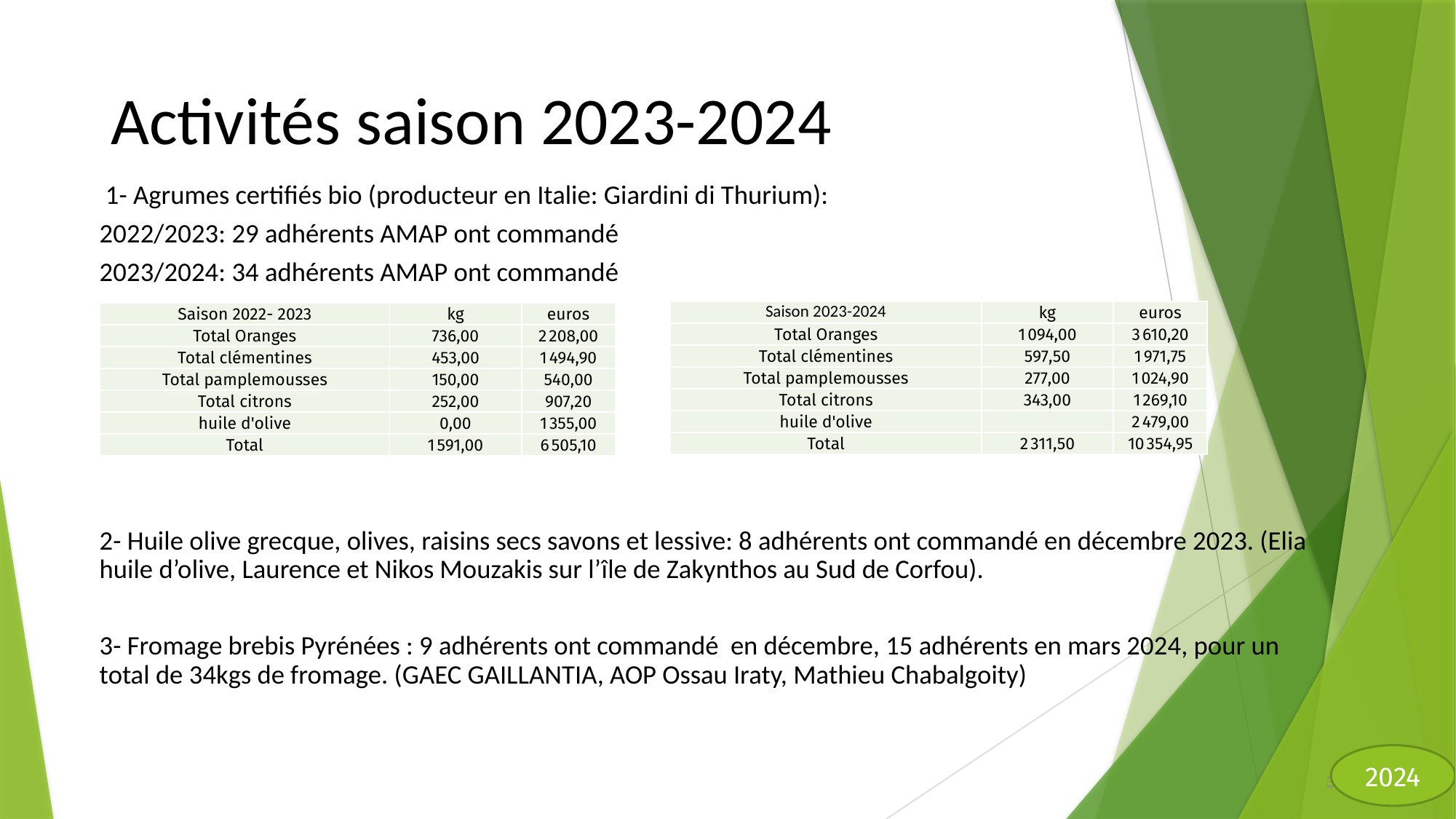

Activités saison 2023-2024
 1- Agrumes certifiés bio (producteur en Italie: Giardini di Thurium):
2022/2023: 29 adhérents AMAP ont commandé
2023/2024: 34 adhérents AMAP ont commandé

2- Huile olive grecque, olives, raisins secs savons et lessive: 8 adhérents ont commandé en décembre 2023. (Elia huile d’olive, Laurence et Nikos Mouzakis sur l’île de Zakynthos au Sud de Corfou).

3- Fromage brebis Pyrénées : 9 adhérents ont commandé  en décembre, 15 adhérents en mars 2024, pour un total de 34kgs de fromage. (GAEC GAILLANTIA, AOP Ossau Iraty, Mathieu Chabalgoity)

| Saison 2023-2024 | kg | euros |
| --- | --- | --- |
| Total Oranges | 1 094,00 | 3 610,20 |
| Total clémentines | 597,50 | 1 971,75 |
| Total pamplemousses | 277,00 | 1 024,90 |
| Total citrons | 343,00 | 1 269,10 |
| huile d'olive |  | 2 479,00 |
| Total | 2 311,50 | 10 354,95 |
| Saison 2022- 2023 | kg | euros |
| --- | --- | --- |
| Total Oranges | 736,00 | 2 208,00 |
| Total clémentines | 453,00 | 1 494,90 |
| Total pamplemousses | 150,00 | 540,00 |
| Total citrons | 252,00 | 907,20 |
| huile d'olive | 0,00 | 1 355,00 |
| Total | 1 591,00 | 6 505,10 |
2024

31